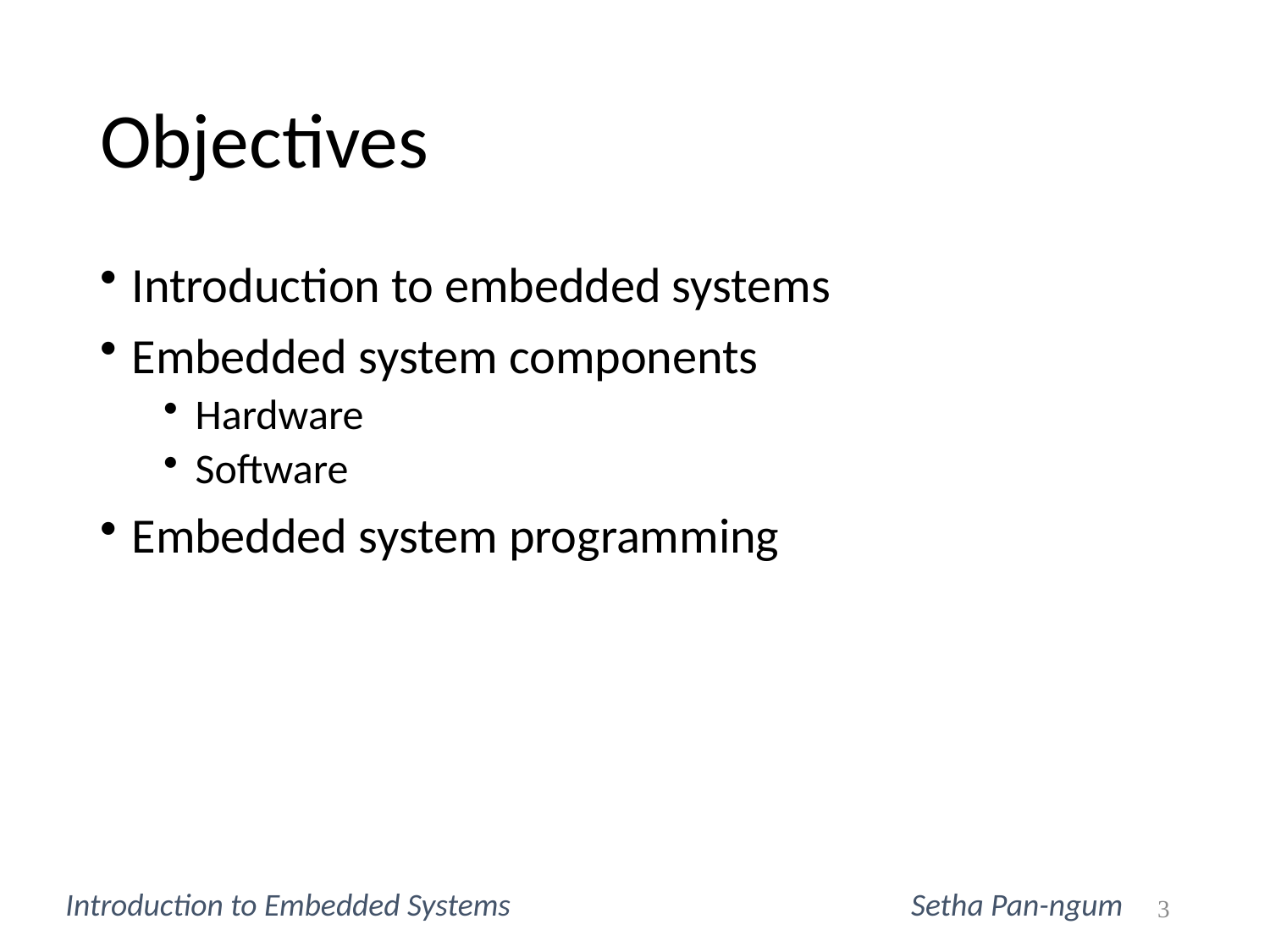

# Objectives
Introduction to embedded systems
Embedded system components
Hardware
Software
Embedded system programming

Introduction to Embedded Systems			     Setha Pan-ngum
3